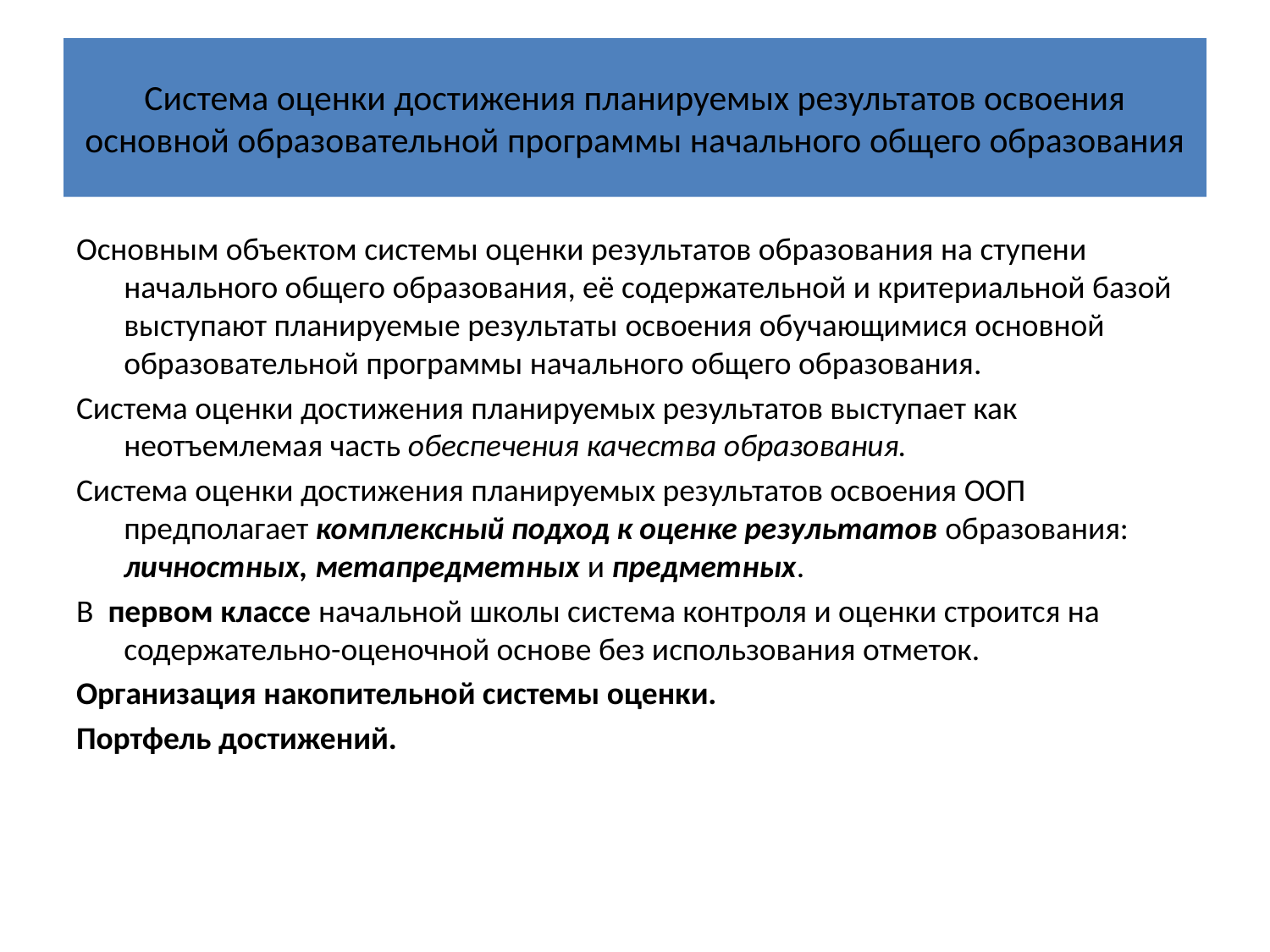

# Система оценки достижения планируемых результатов освоения основной образовательной программы начального общего образования
Основным объектом системы оценки результатов образования на ступени начального общего образования, её содержательной и критериальной базой выступают планируемые результаты освоения обучающимися основной образовательной программы начального общего образования.
Система оценки достижения планируемых результатов выступает как неотъемлемая часть обеспечения качества образования.
Система оценки достижения планируемых результатов освоения ООП предполагает комплексный подход к оценке результатов образования: личностных, метапредметных и предметных.
В  первом классе начальной школы система контроля и оценки строится на содержательно-оценочной основе без использования отметок.
Организация накопительной системы оценки.
Портфель достижений.